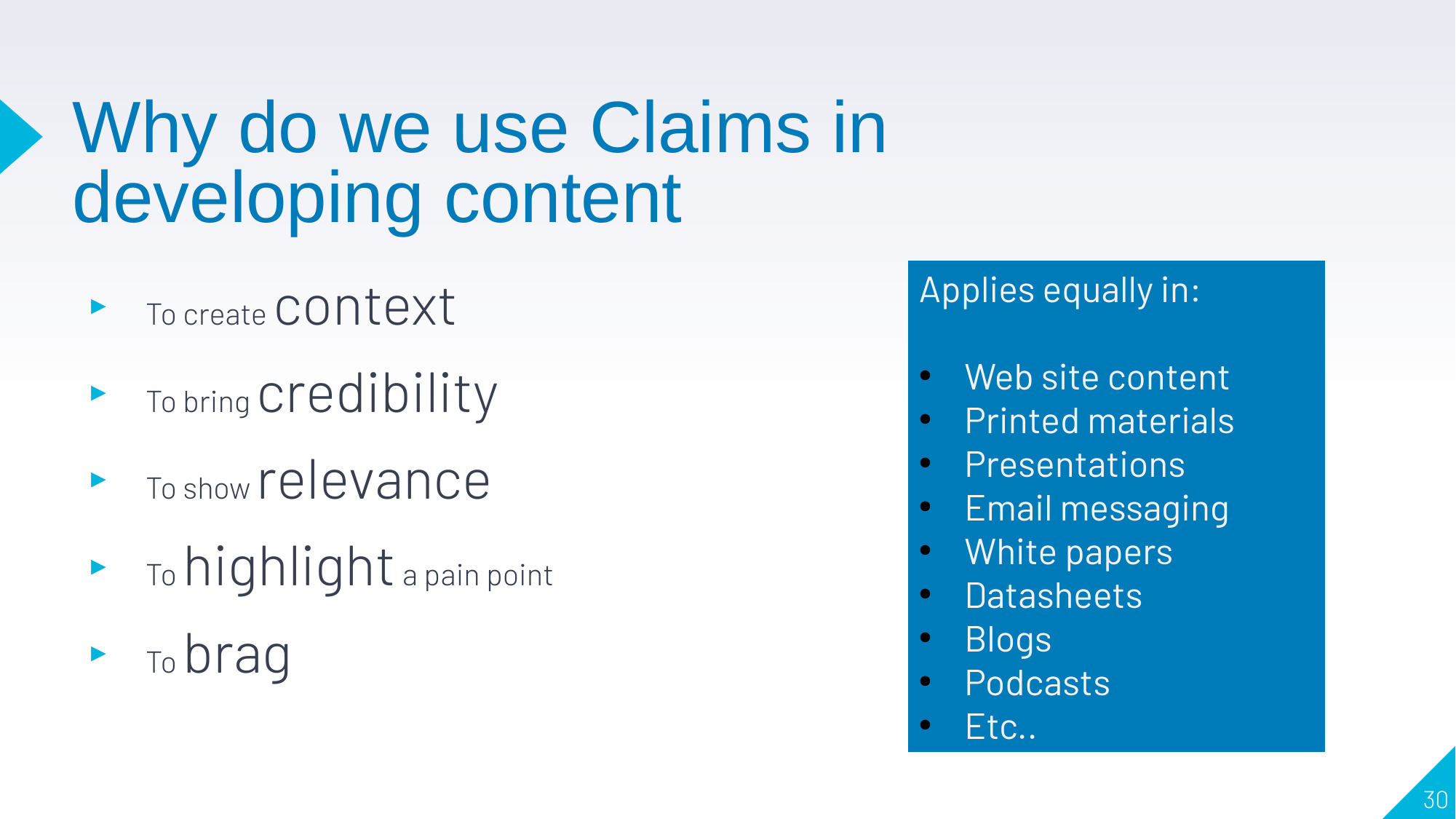

# Why do we use Claims in developing content
Applies equally in:

Web site content
Printed materials
Presentations
Email messaging
White papers
Datasheets
Blogs
Podcasts
Etc..
To create context
To bring credibility
To show relevance
To highlight a pain point
To brag
30